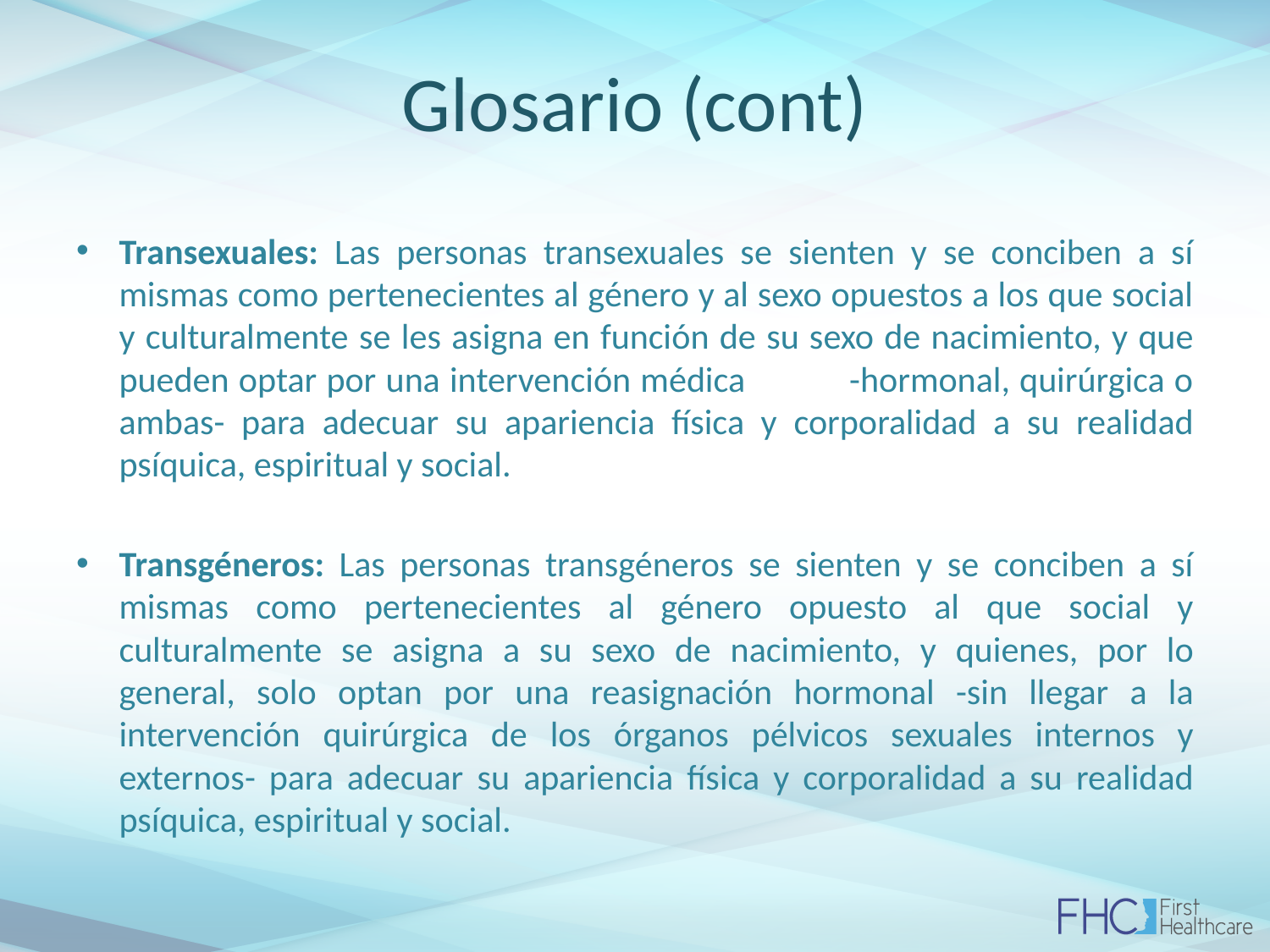

# Glosario (cont)
Transexuales: Las personas transexuales se sienten y se conciben a sí mismas como pertenecientes al género y al sexo opuestos a los que social y culturalmente se les asigna en función de su sexo de nacimiento, y que pueden optar por una intervención médica           -hormonal, quirúrgica o ambas- para adecuar su apariencia física y corporalidad a su realidad psíquica, espiritual y social.

Transgéneros: Las personas transgéneros se sienten y se conciben a sí mismas como pertenecientes al género opuesto al que social y culturalmente se asigna a su sexo de nacimiento, y quienes, por lo general, solo optan por una reasignación hormonal -sin llegar a la intervención quirúrgica de los órganos pélvicos sexuales internos y externos-­ para adecuar su apariencia física y corporalidad a su realidad psíquica, espiritual y social.